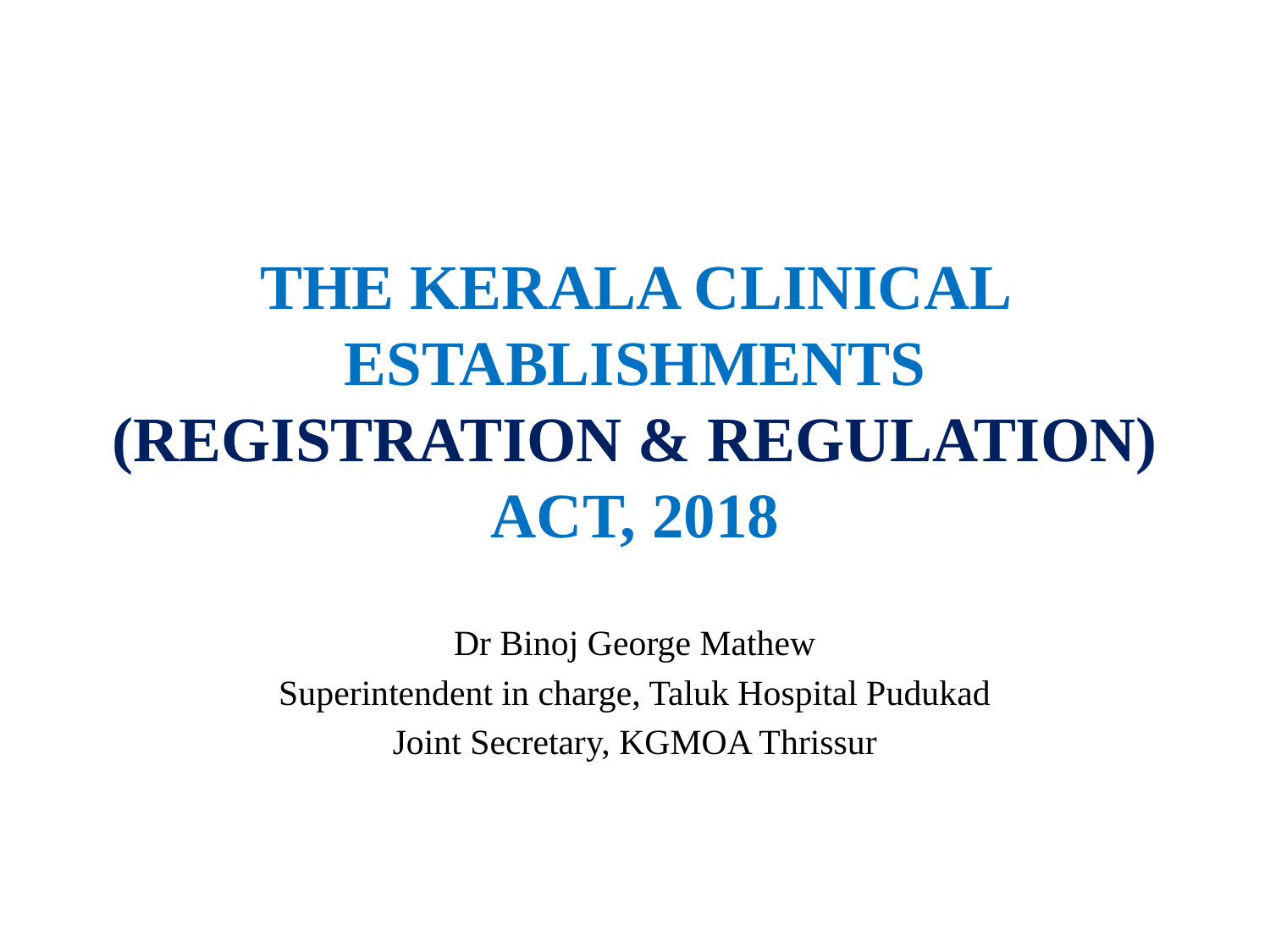

# THE KERALA CLINICAL ESTABLISHMENTS (REGISTRATION & REGULATION) ACT, 2018

Dr Binoj George Mathew
Superintendent in charge, Taluk Hospital Pudukad
Joint Secretary, KGMOA Thrissur